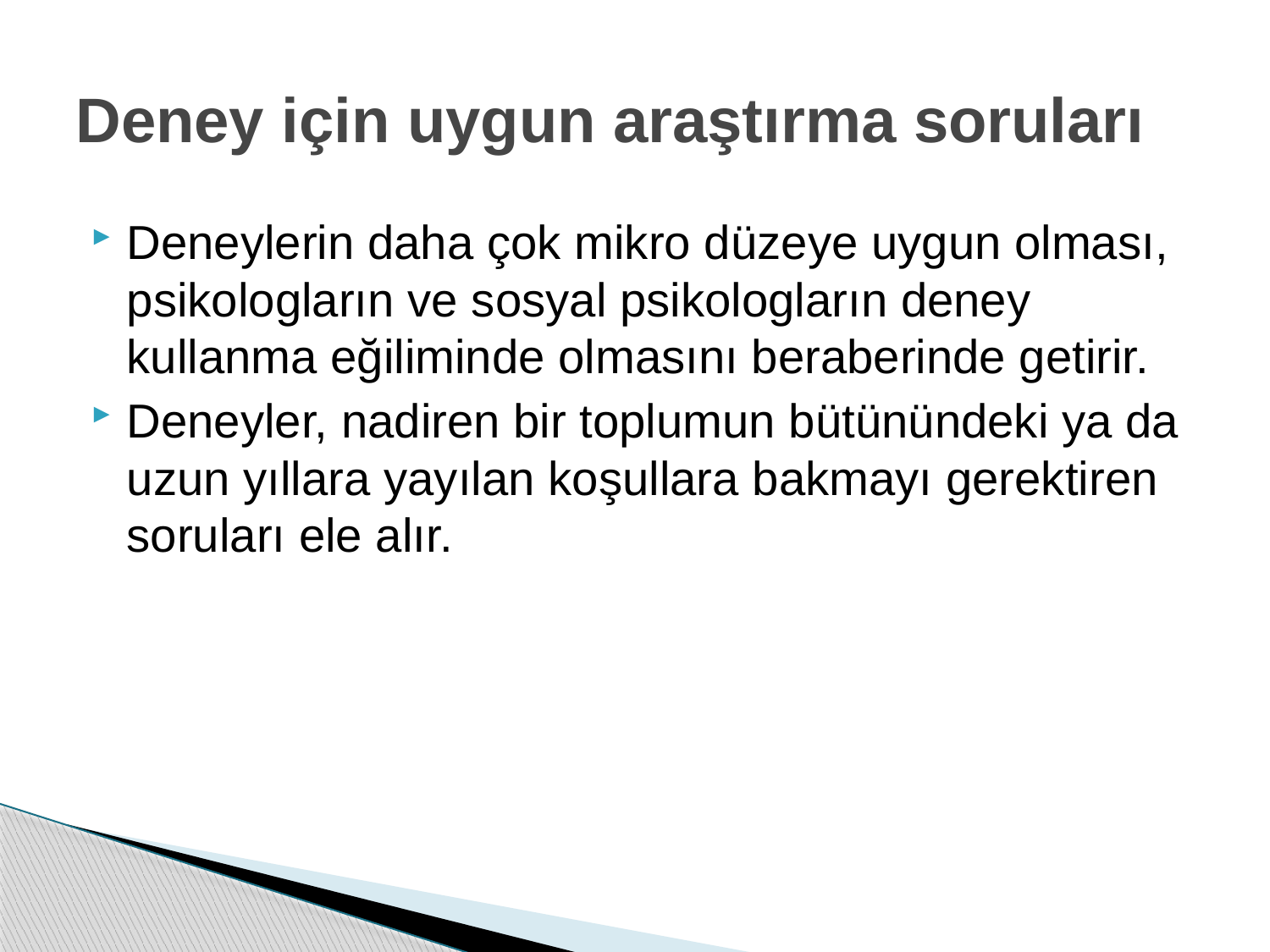

# Deney için uygun araştırma soruları
Deneylerin daha çok mikro düzeye uygun olması, psikologların ve sosyal psikologların deney kullanma eğiliminde olmasını beraberinde getirir.
Deneyler, nadiren bir toplumun bütünündeki ya da uzun yıllara yayılan koşullara bakmayı gerektiren soruları ele alır.